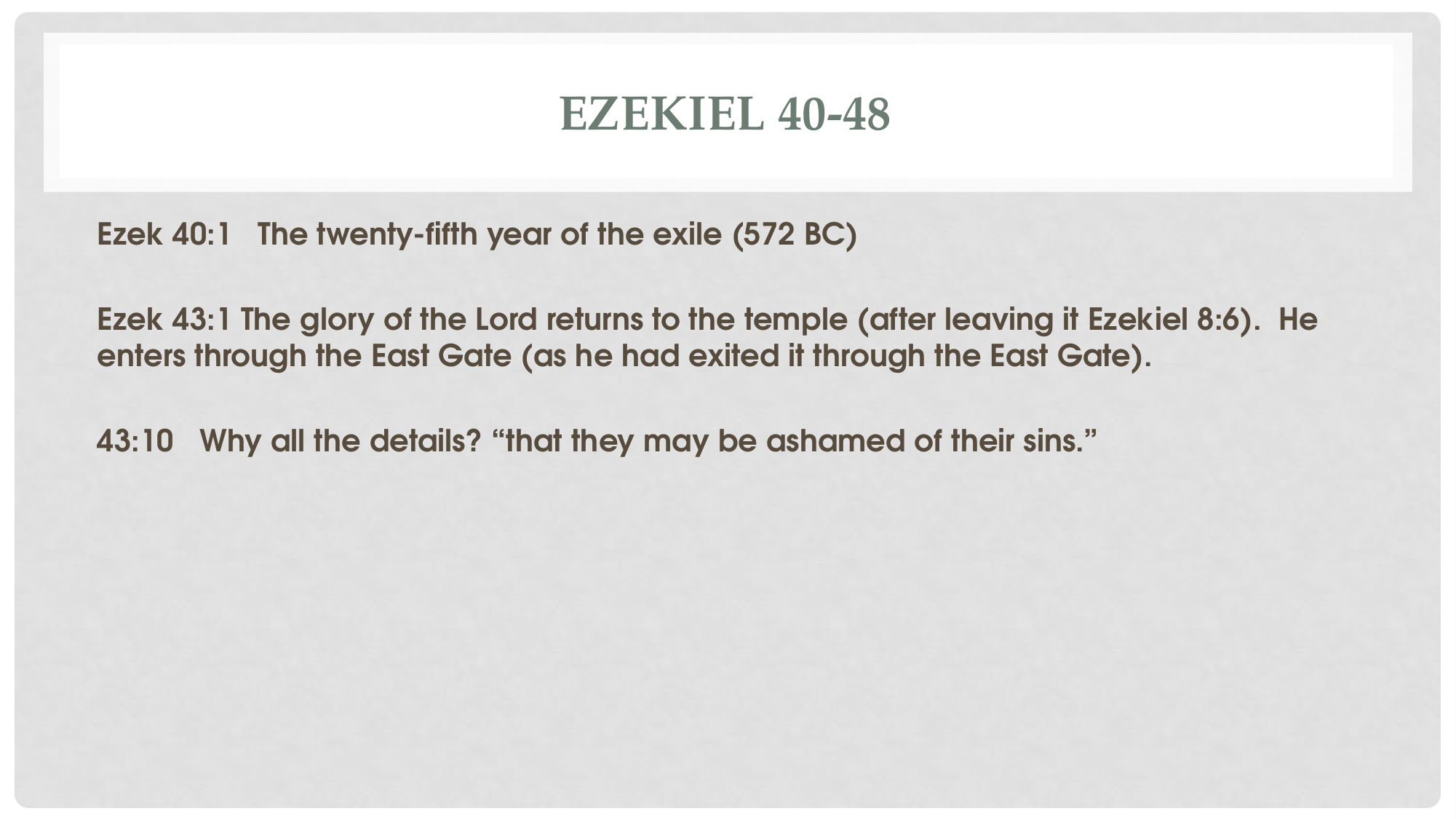

# Ezekiel 40-48
Ezek 40:1   The twenty-fifth year of the exile (572 BC)

Ezek 43:1 The glory of the Lord returns to the temple (after leaving it Ezekiel 8:6).  He enters through the East Gate (as he had exited it through the East Gate).

43:10   Why all the details? “that they may be ashamed of their sins.”